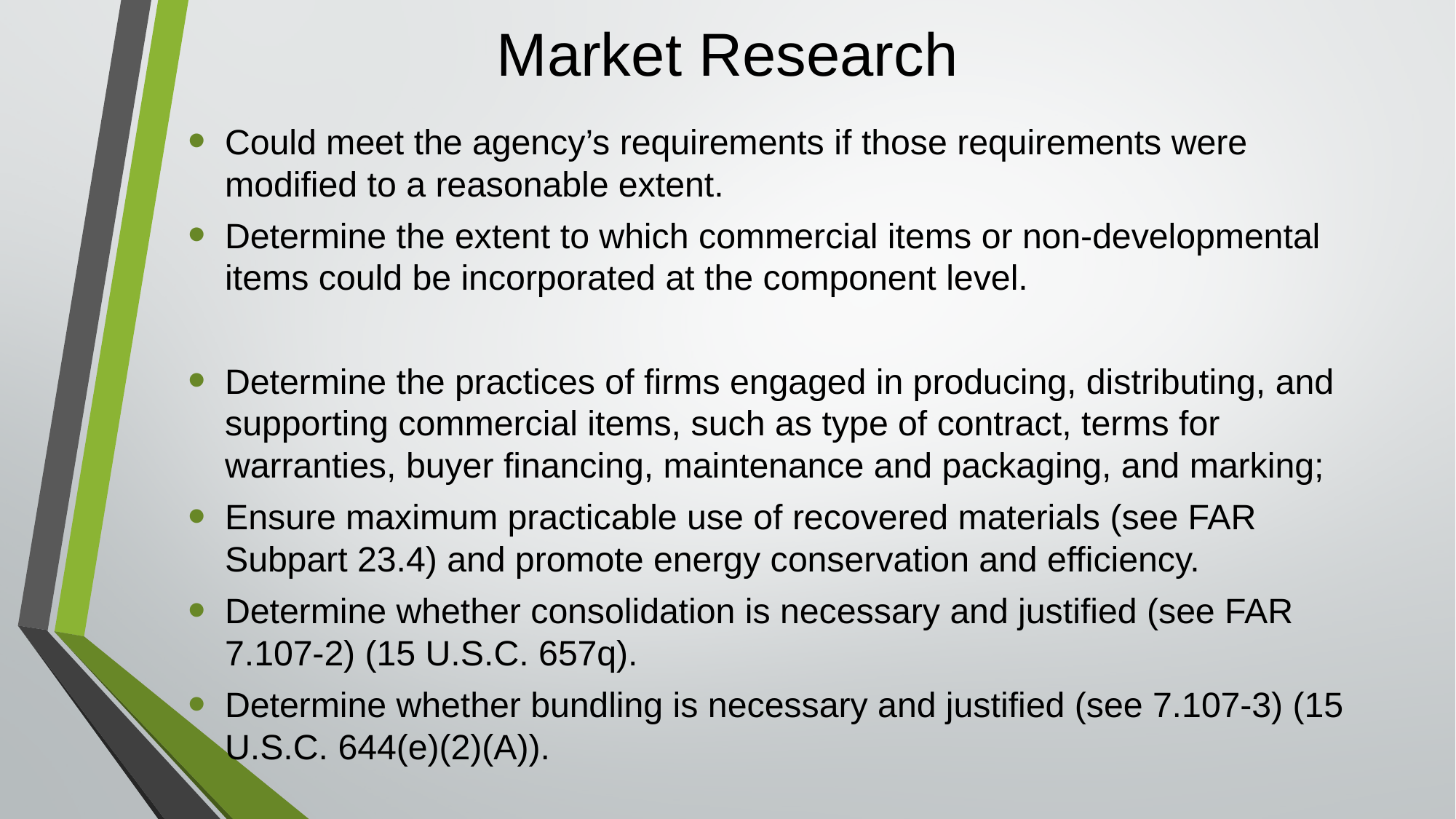

# Market Research
Could meet the agency’s requirements if those requirements were modified to a reasonable extent.
Determine the extent to which commercial items or non-developmental items could be incorporated at the component level.

Determine the practices of firms engaged in producing, distributing, and supporting commercial items, such as type of contract, terms for warranties, buyer financing, maintenance and packaging, and marking;
Ensure maximum practicable use of recovered materials (see FAR Subpart 23.4) and promote energy conservation and efficiency.
Determine whether consolidation is necessary and justified (see FAR 7.107-2) (15 U.S.C. 657q).
Determine whether bundling is necessary and justified (see 7.107-3) (15 U.S.C. 644(e)(2)(A)).